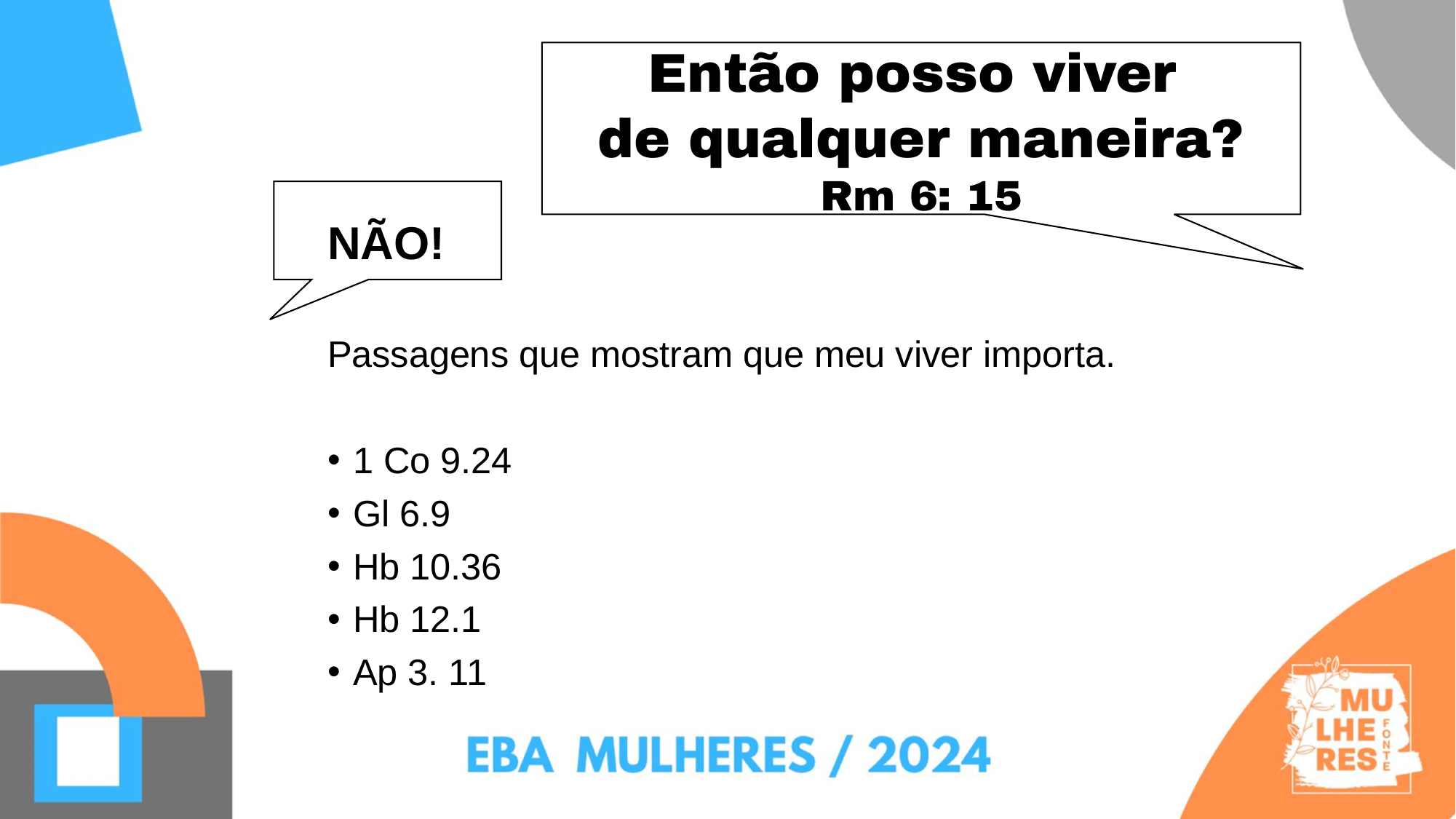

Então posso viver
de qualquer maneira? Rm 6: 15

NÃO!

Passagens que mostram que meu viver importa.

1 Co 9.24
Gl 6.9
Hb 10.36
Hb 12.1
Ap 3. 11